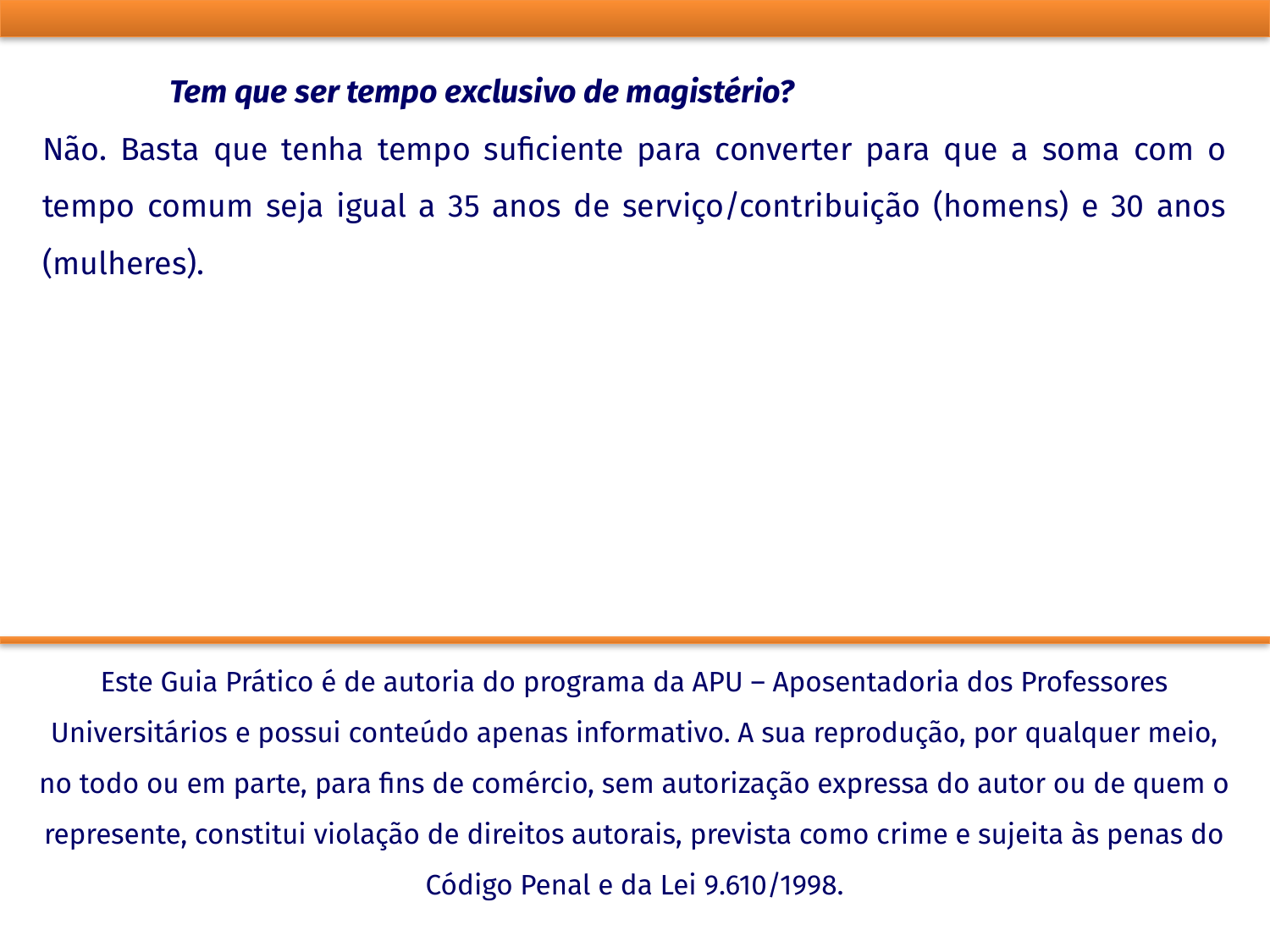

Tem que ser tempo exclusivo de magistério?
Não. Basta que tenha tempo suficiente para converter para que a soma com o tempo comum seja igual a 35 anos de serviço/contribuição (homens) e 30 anos (mulheres).

Este Guia Prático é de autoria do programa da APU – Aposentadoria dos Professores Universitários e possui conteúdo apenas informativo. A sua reprodução, por qualquer meio, no todo ou em parte, para fins de comércio, sem autorização expressa do autor ou de quem o represente, constitui violação de direitos autorais, prevista como crime e sujeita às penas do Código Penal e da Lei 9.610/1998.